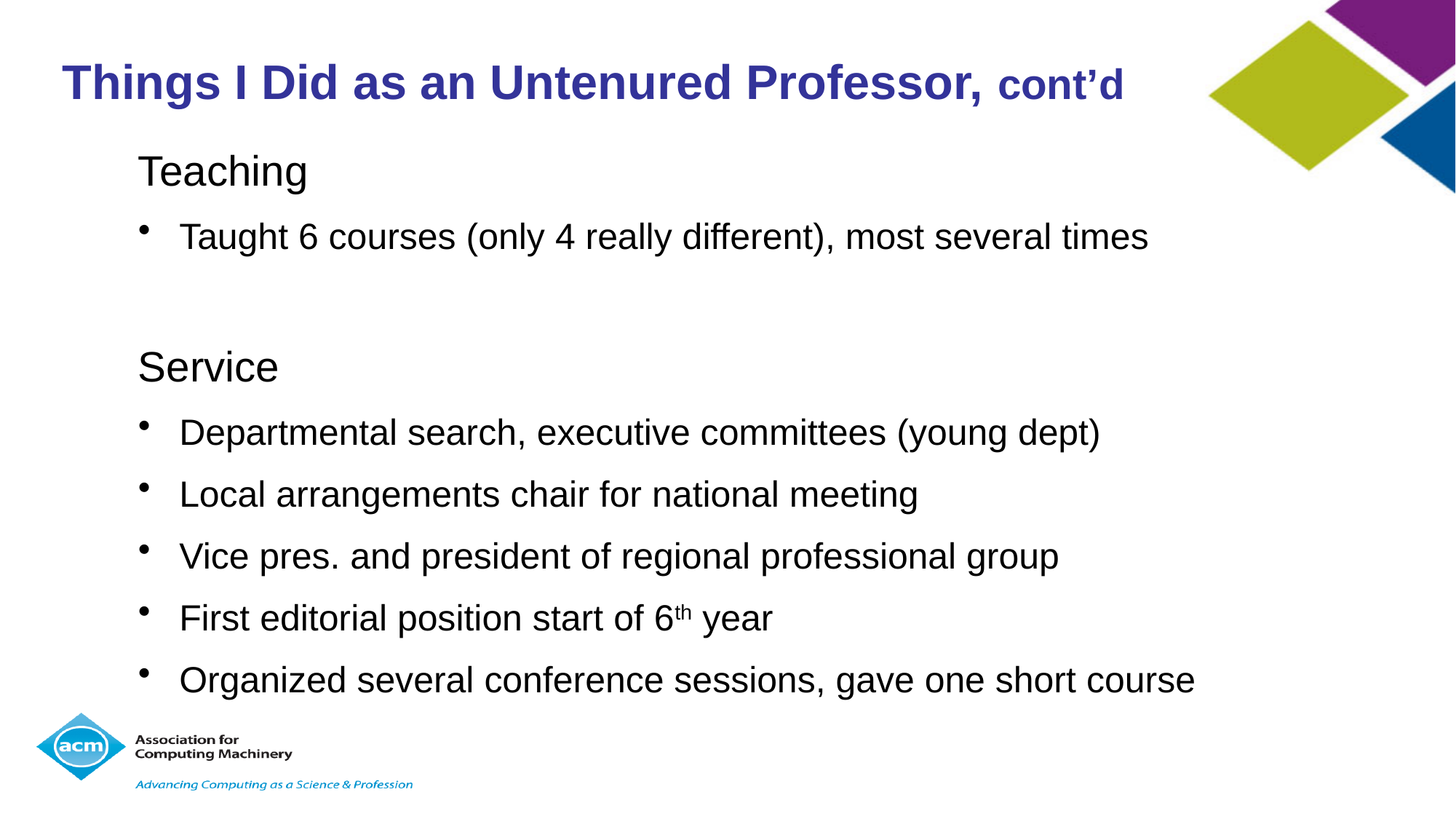

# Things I Did as an Untenured Professor, cont’d
Teaching
Taught 6 courses (only 4 really different), most several times

Service
Departmental search, executive committees (young dept)
Local arrangements chair for national meeting
Vice pres. and president of regional professional group
First editorial position start of 6th year
Organized several conference sessions, gave one short course